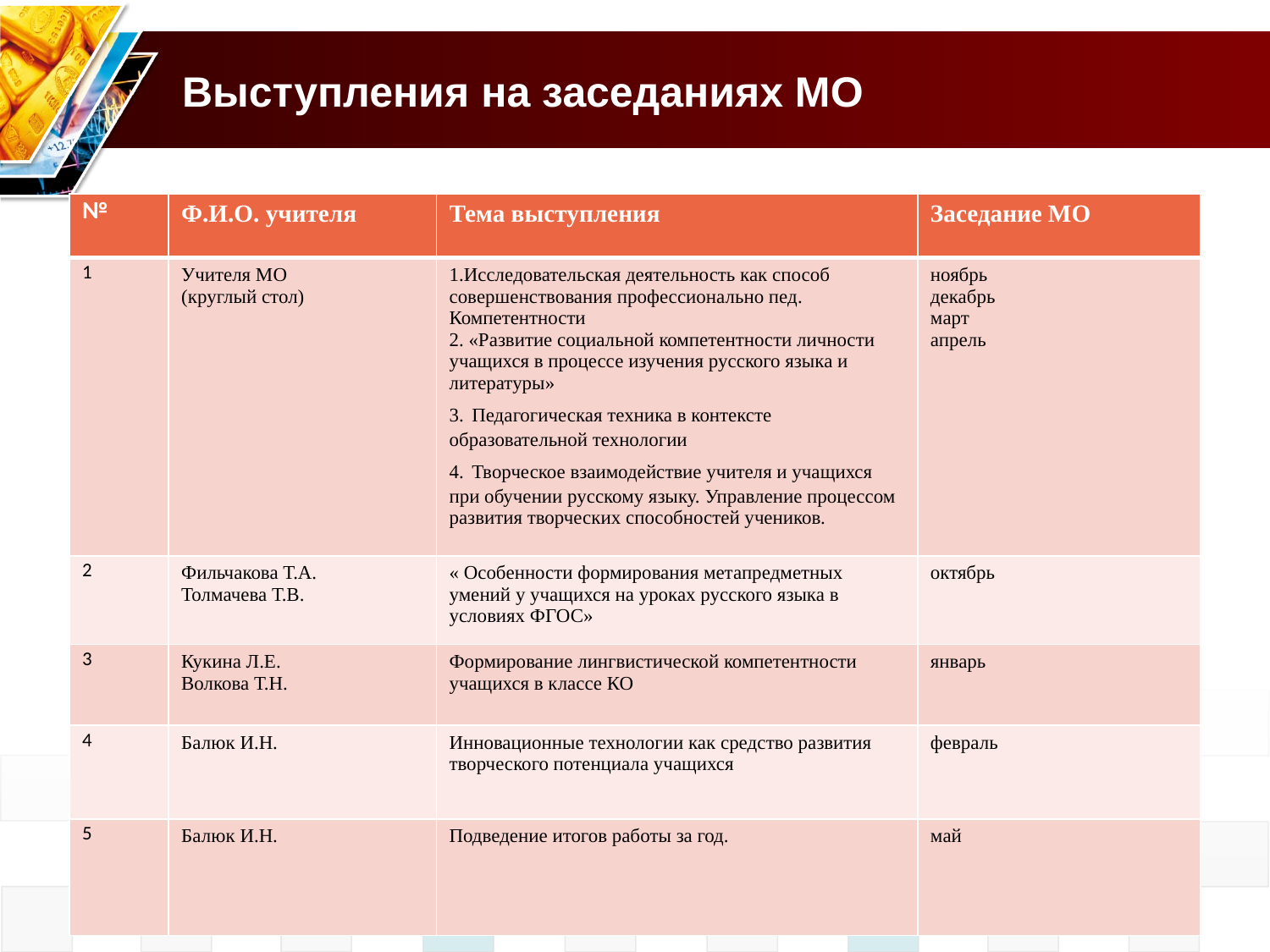

# Выступления на заседаниях МО
| № | Ф.И.О. учителя | Тема выступления | Заседание МО |
| --- | --- | --- | --- |
| 1 | Учителя МО (круглый стол) | 1.Исследовательская деятельность как способ совершенствования профессионально пед. Компетентности 2. «Развитие социальной компетентности личности учащихся в процессе изучения русского языка и литературы» 3. Педагогическая техника в контексте образовательной технологии 4. Творческое взаимодействие учителя и учащихся при обучении русскому языку. Управление процессом развития творческих способностей учеников. | ноябрь декабрь март апрель |
| 2 | Фильчакова Т.А. Толмачева Т.В. | « Особенности формирования метапредметных умений у учащихся на уроках русского языка в условиях ФГОС» | октябрь |
| 3 | Кукина Л.Е. Волкова Т.Н. | Формирование лингвистической компетентности учащихся в классе КО | январь |
| 4 | Балюк И.Н. | Инновационные технологии как средство развития творческого потенциала учащихся | февраль |
| 5 | Балюк И.Н. | Подведение итогов работы за год. | май |
2000
2004
2008
Descritio of the contents
Description of the contents